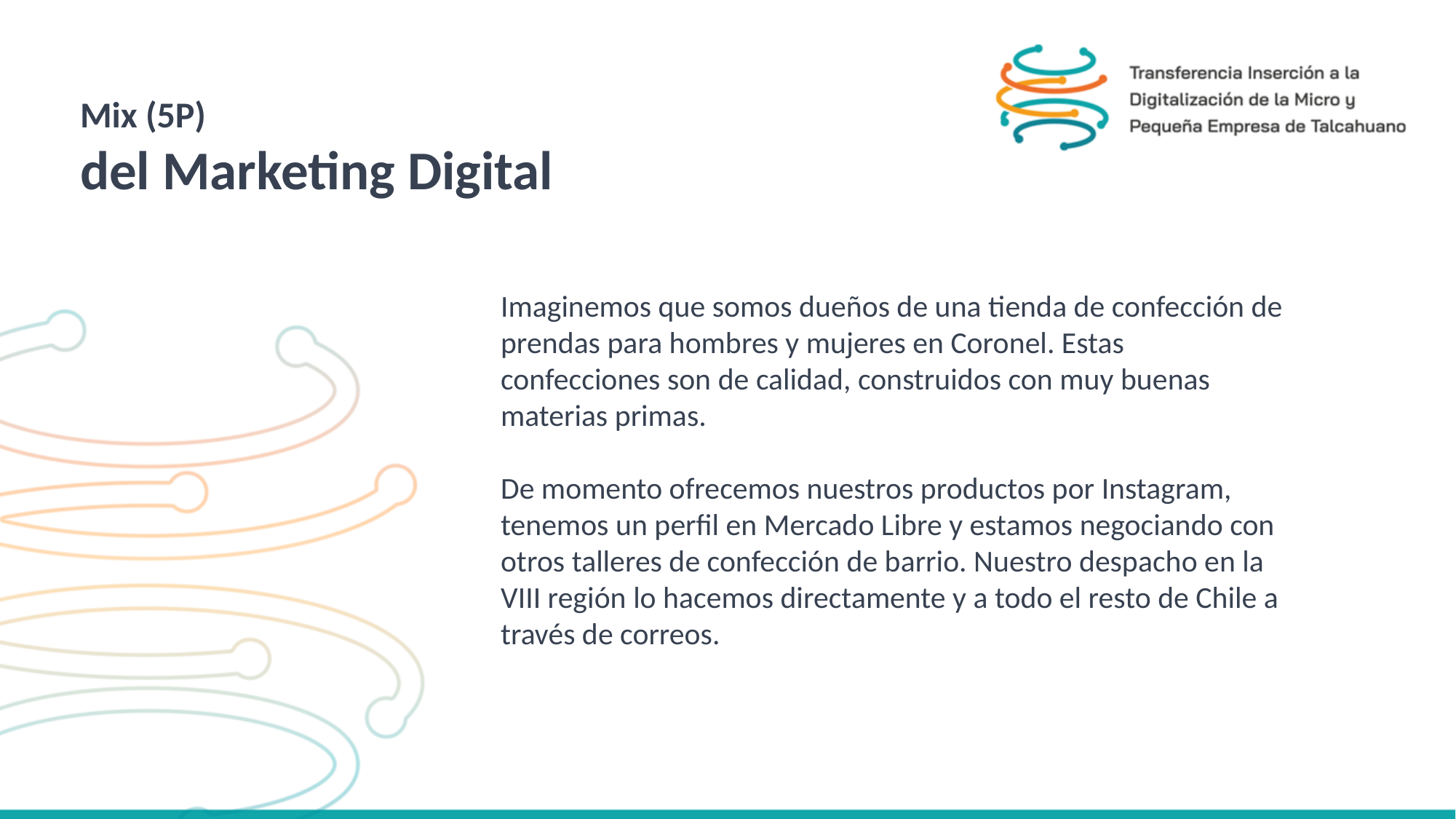

Mix (5P)
del Marketing Digital
Imaginemos que somos dueños de una tienda de confección de prendas para hombres y mujeres en Coronel. Estas confecciones son de calidad, construidos con muy buenas materias primas.

De momento ofrecemos nuestros productos por Instagram, tenemos un perfil en Mercado Libre y estamos negociando con otros talleres de confección de barrio. Nuestro despacho en la VIII región lo hacemos directamente y a todo el resto de Chile a través de correos.